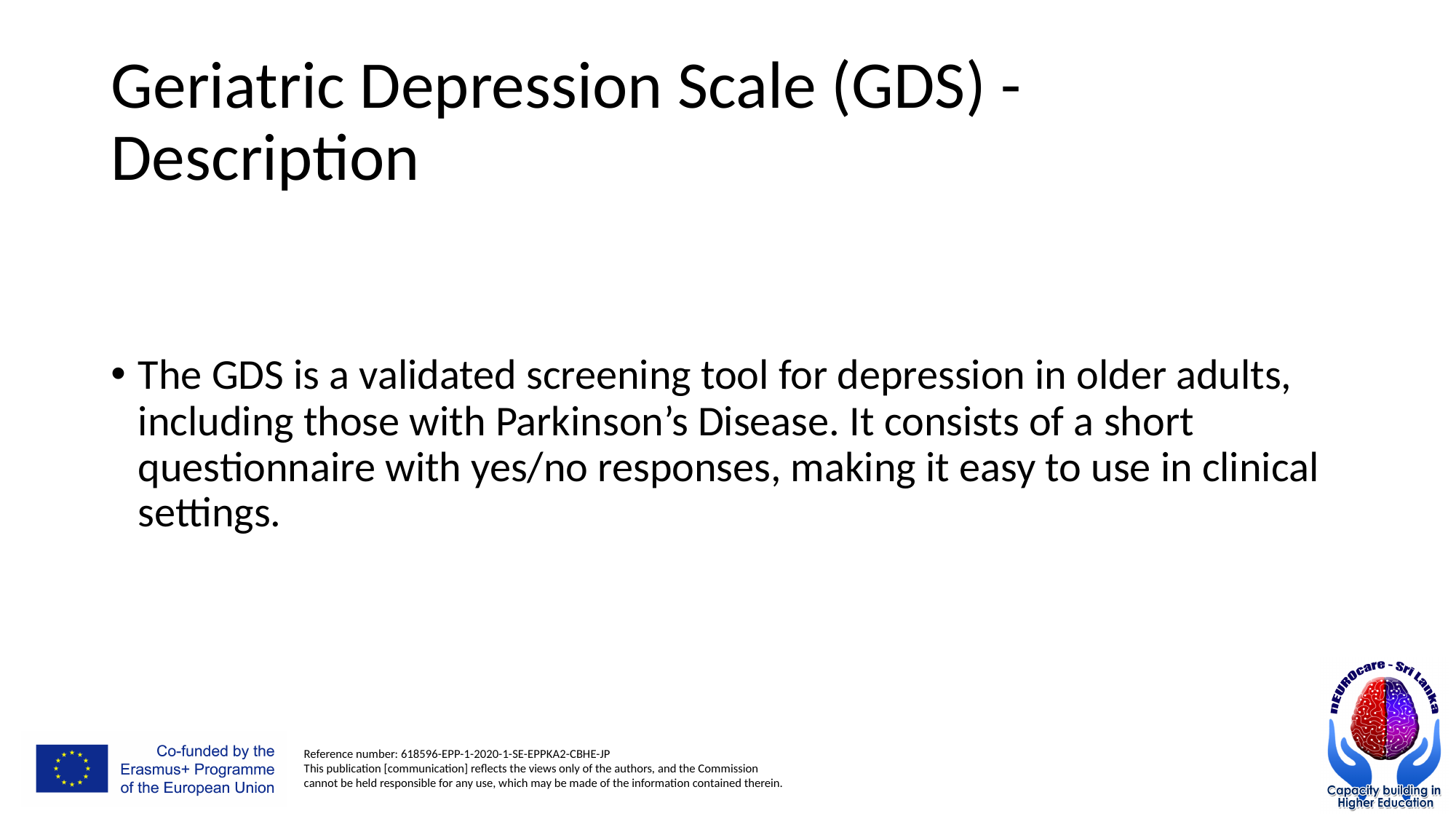

# Geriatric Depression Scale (GDS) - Description
The GDS is a validated screening tool for depression in older adults, including those with Parkinson’s Disease. It consists of a short questionnaire with yes/no responses, making it easy to use in clinical settings.